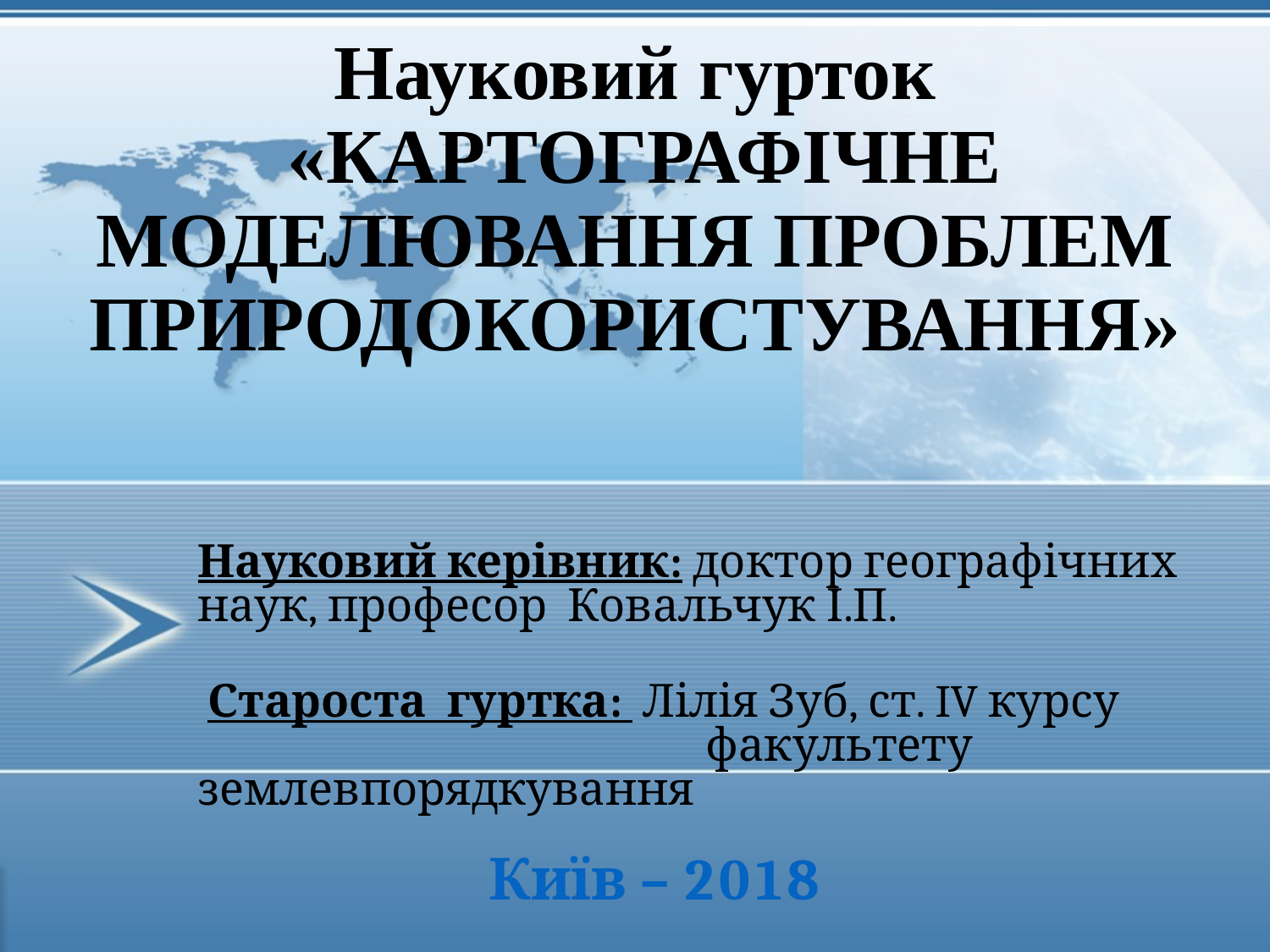

Науковий гурток
 «КАРТОГРАФІЧНЕ МОДЕЛЮВАННЯ ПРОБЛЕМ ПРИРОДОКОРИСТУВАННЯ»
Науковий керівник: доктор географічних наук, професор  Ковальчук І.П.

 Староста  гуртка:  Лілія Зуб, ст. IV курсу    					факультету землевпорядкування

                                                                                 Київ – 2018